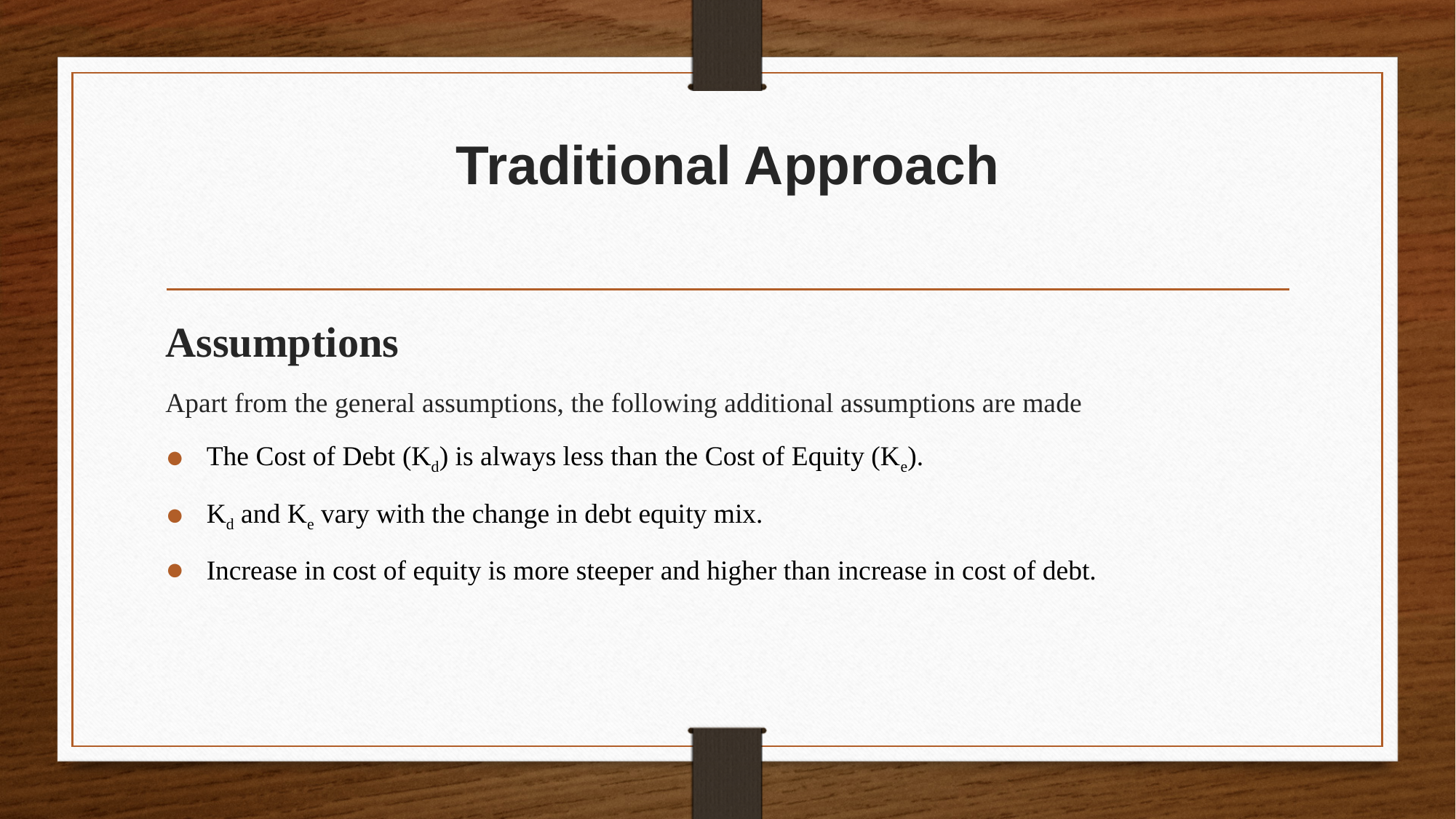

# Traditional Approach
Assumptions
Apart from the general assumptions, the following additional assumptions are made
The Cost of Debt (Kd) is always less than the Cost of Equity (Ke).
Kd and Ke vary with the change in debt equity mix.
Increase in cost of equity is more steeper and higher than increase in cost of debt.